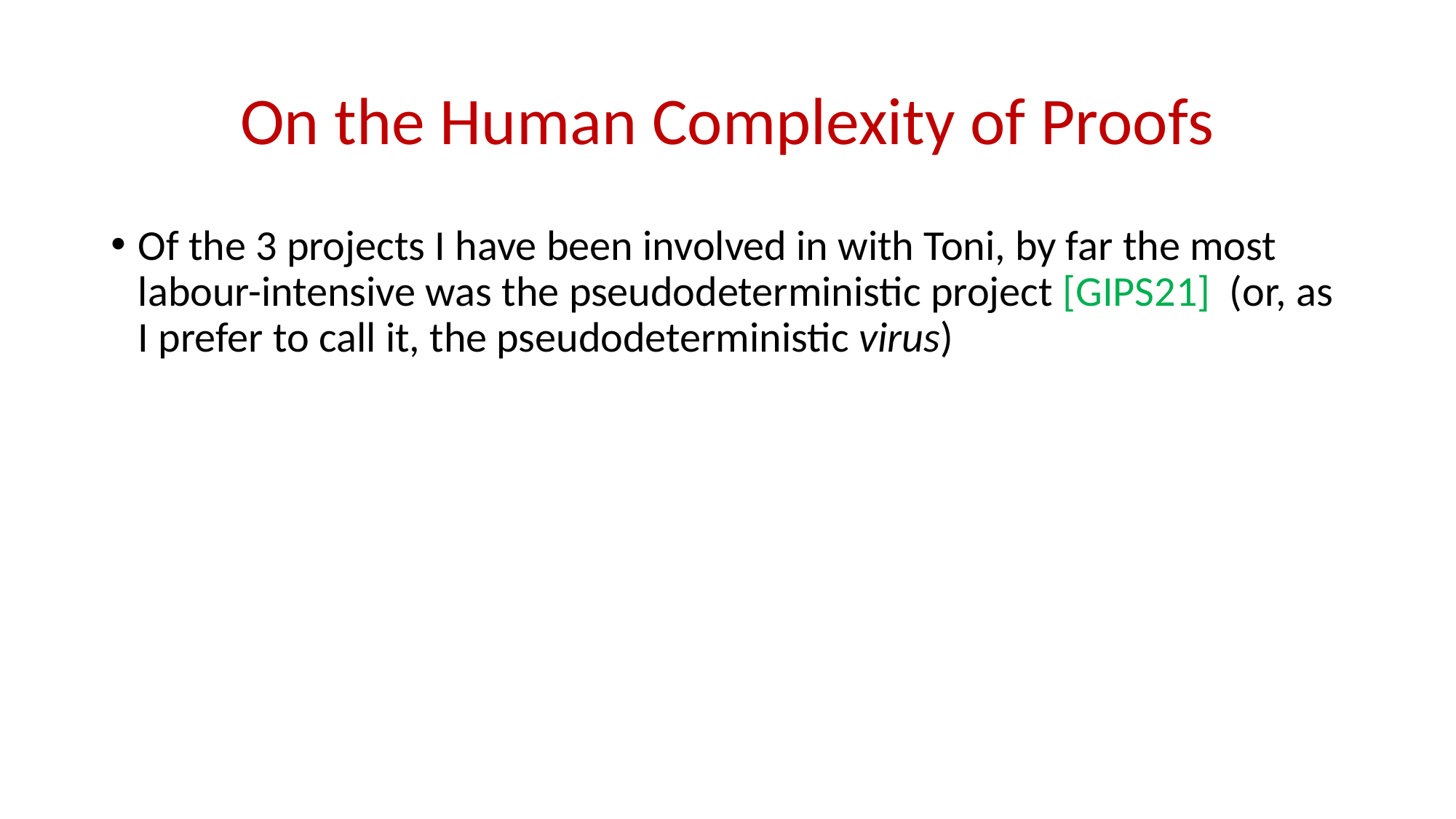

# On the Human Complexity of Proofs
Of the 3 projects I have been involved in with Toni, by far the most labour-intensive was the pseudodeterministic project [GIPS21]  (or, as I prefer to call it, the pseudodeterministic virus)